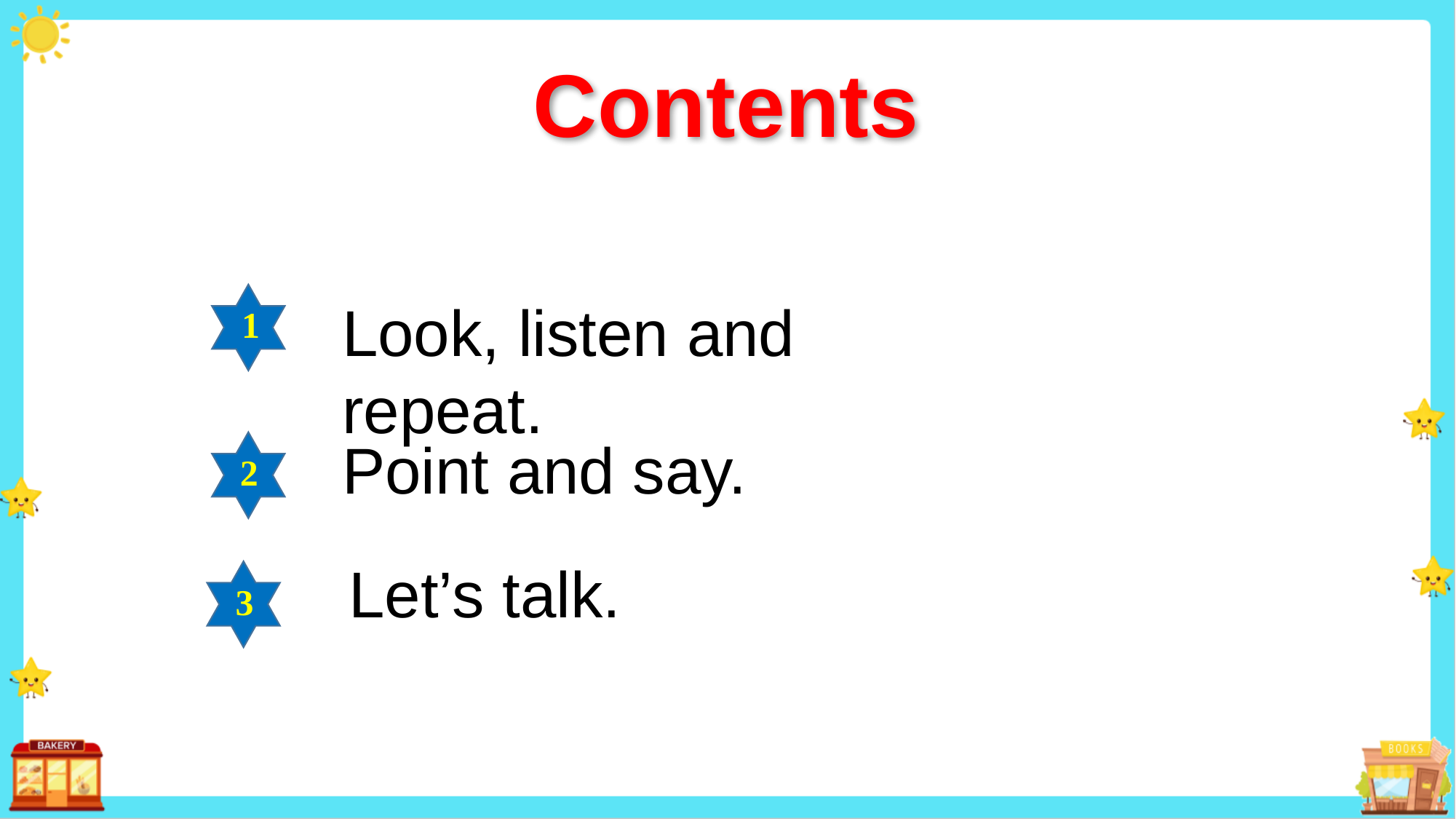

Contents
Look, listen and repeat.

1
Point and say.

2
Let’s talk.

3